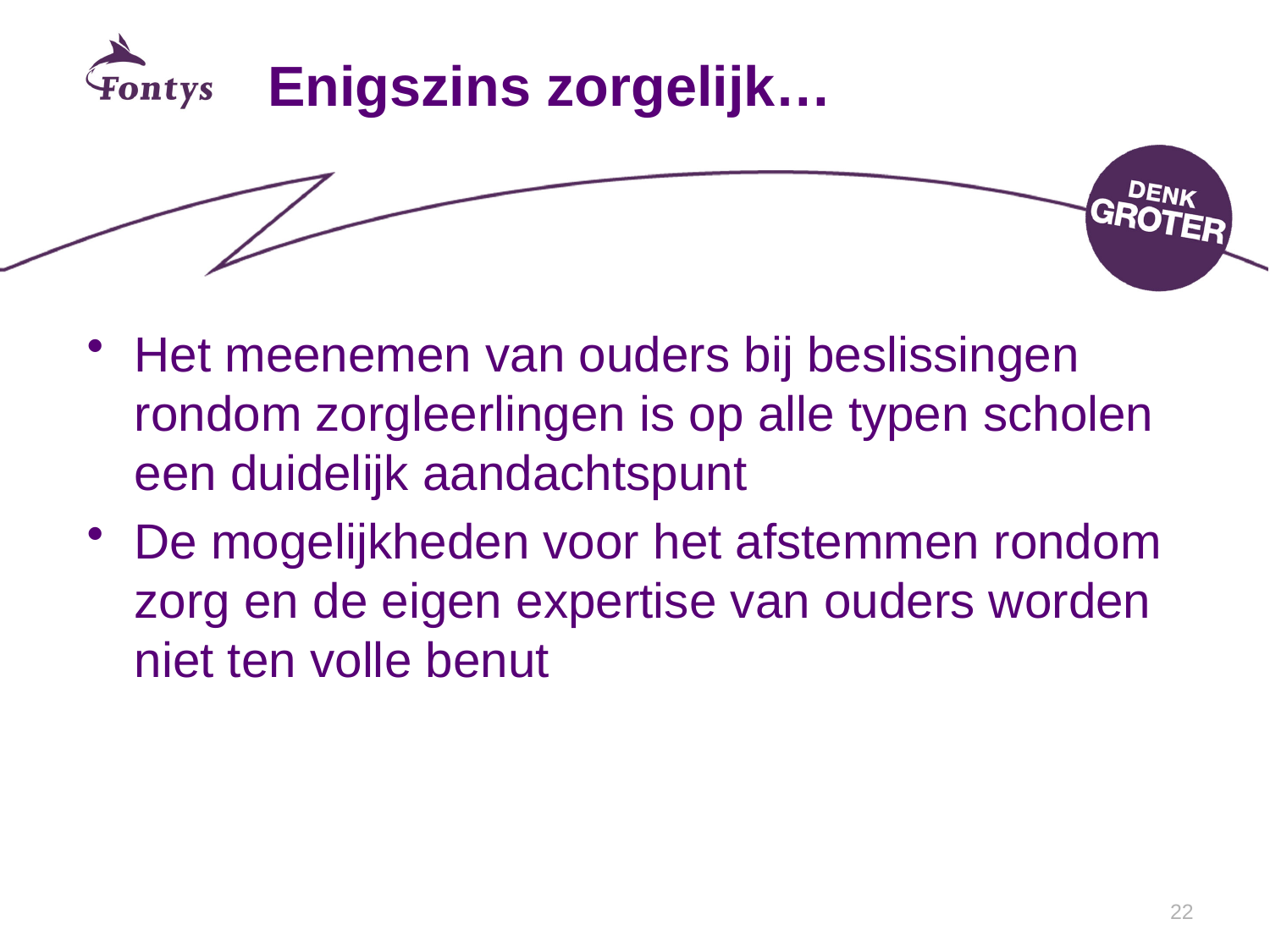

# Enigszins zorgelijk…

Het meenemen van ouders bij beslissingen rondom zorgleerlingen is op alle typen scholen een duidelijk aandachtspunt
De mogelijkheden voor het afstemmen rondom zorg en de eigen expertise van ouders worden niet ten volle benut

22